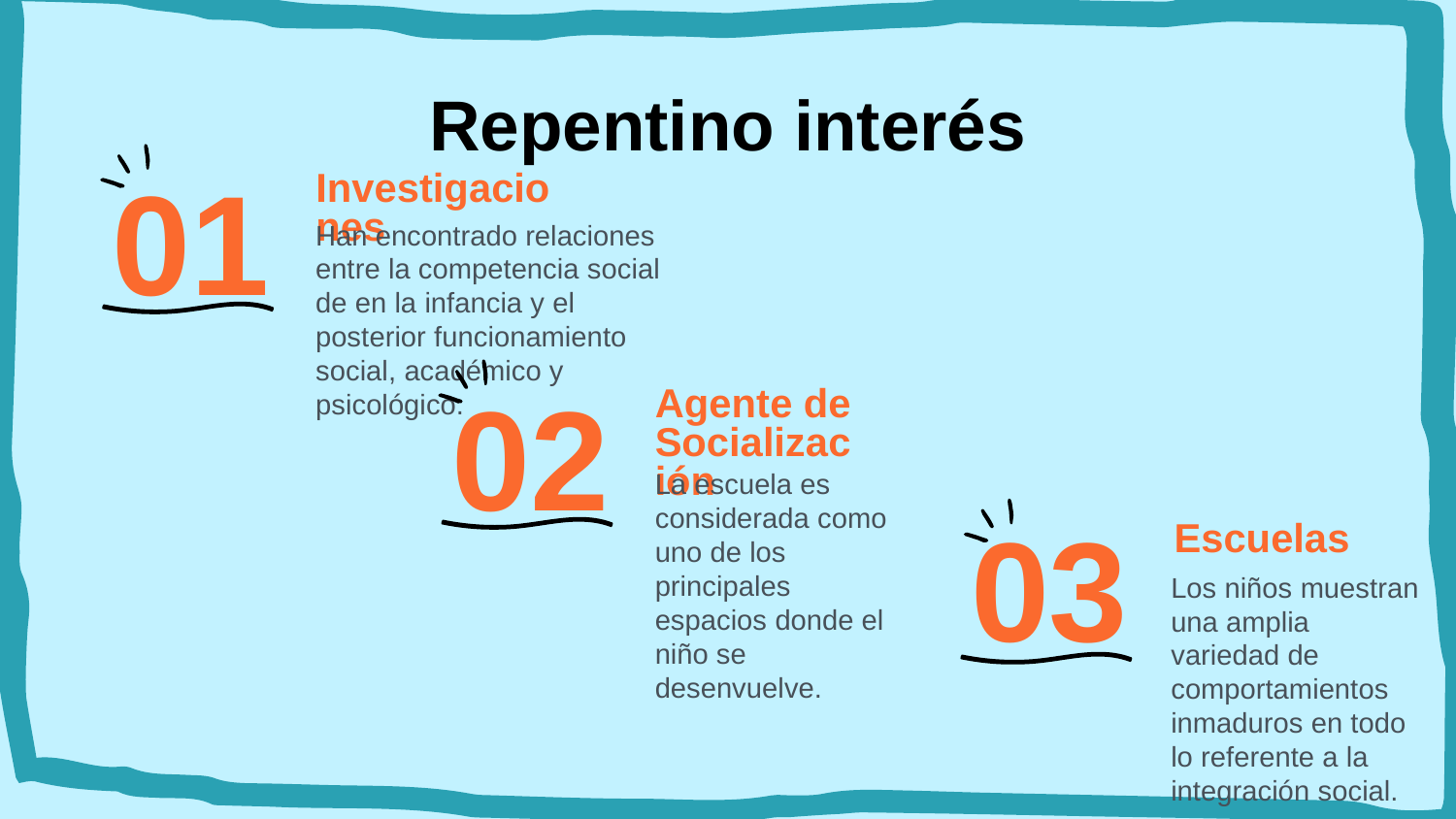

# Repentino interés

Investigaciones
01
Han encontrado relaciones entre la competencia social de en la infancia y el posterior funcionamiento social, académico y psicológico.

Agente de Socialización
02
La escuela es considerada como uno de los principales espacios donde el niño se desenvuelve.

Escuelas

03
Los niños muestran una amplia variedad de comportamientos inmaduros en todo lo referente a la integración social.